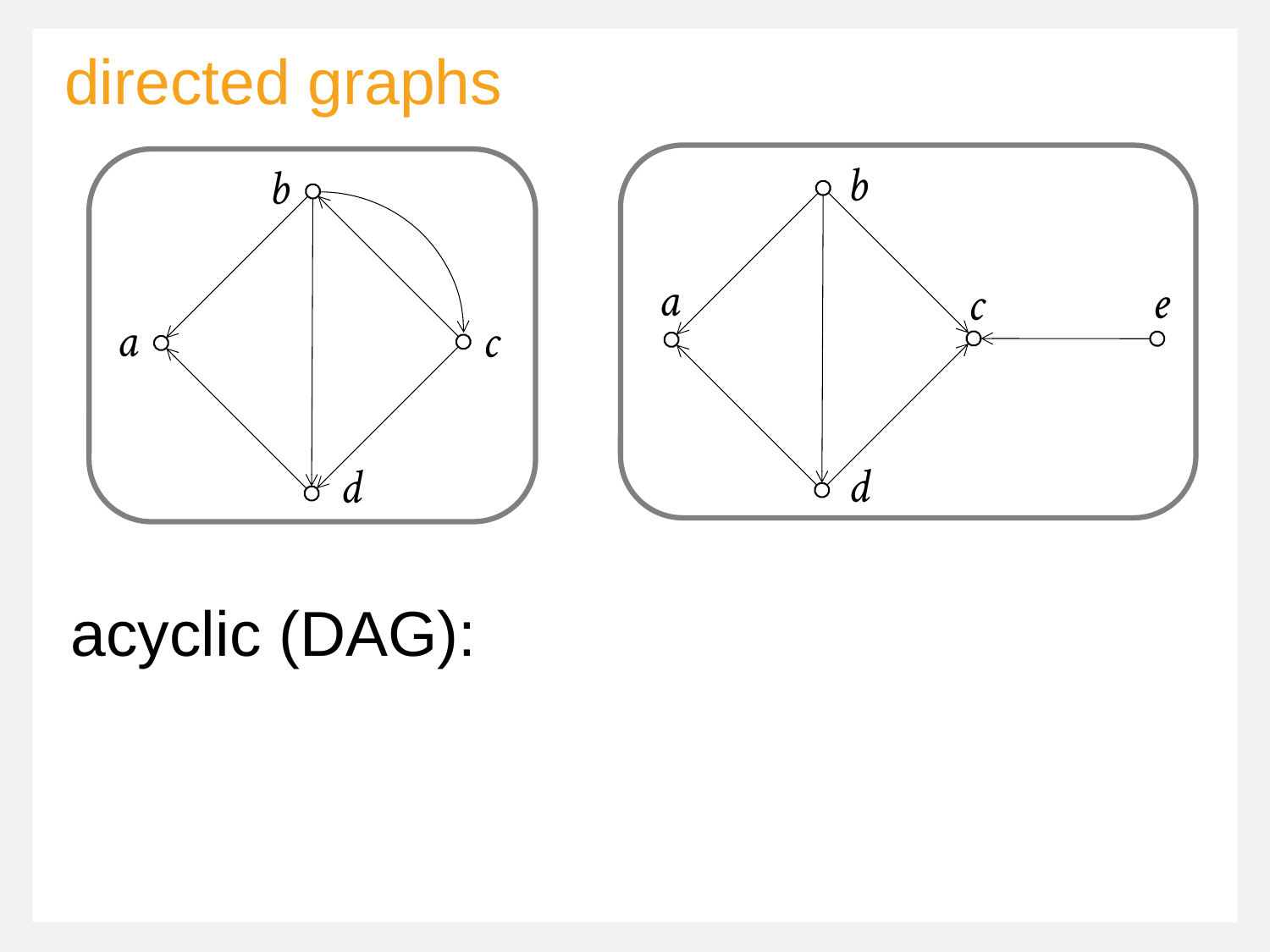

directed graphs

b
b

a
e
c
a
c

d
d

acyclic (DAG):